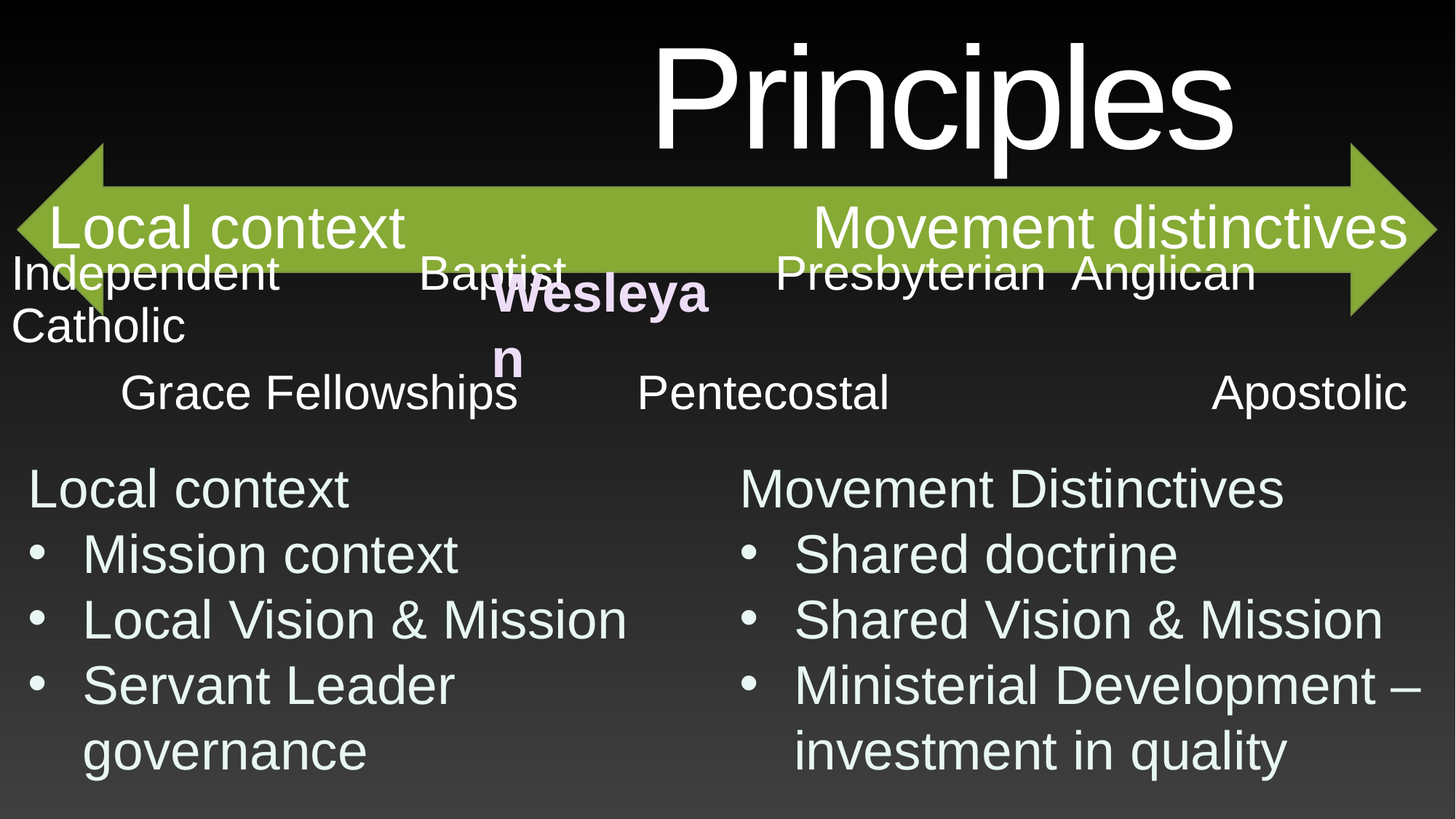

# Principles

Local context				Movement distinctives
Wesleyan
Independent	      Baptist		Presbyterian  Anglican  	Catholic
	Grace Fellowships	      Pentecostal			Apostolic

Local context
Mission context
Local Vision & Mission
Servant Leader governance

Movement Distinctives
Shared doctrine
Shared Vision & Mission
Ministerial Development – investment in quality